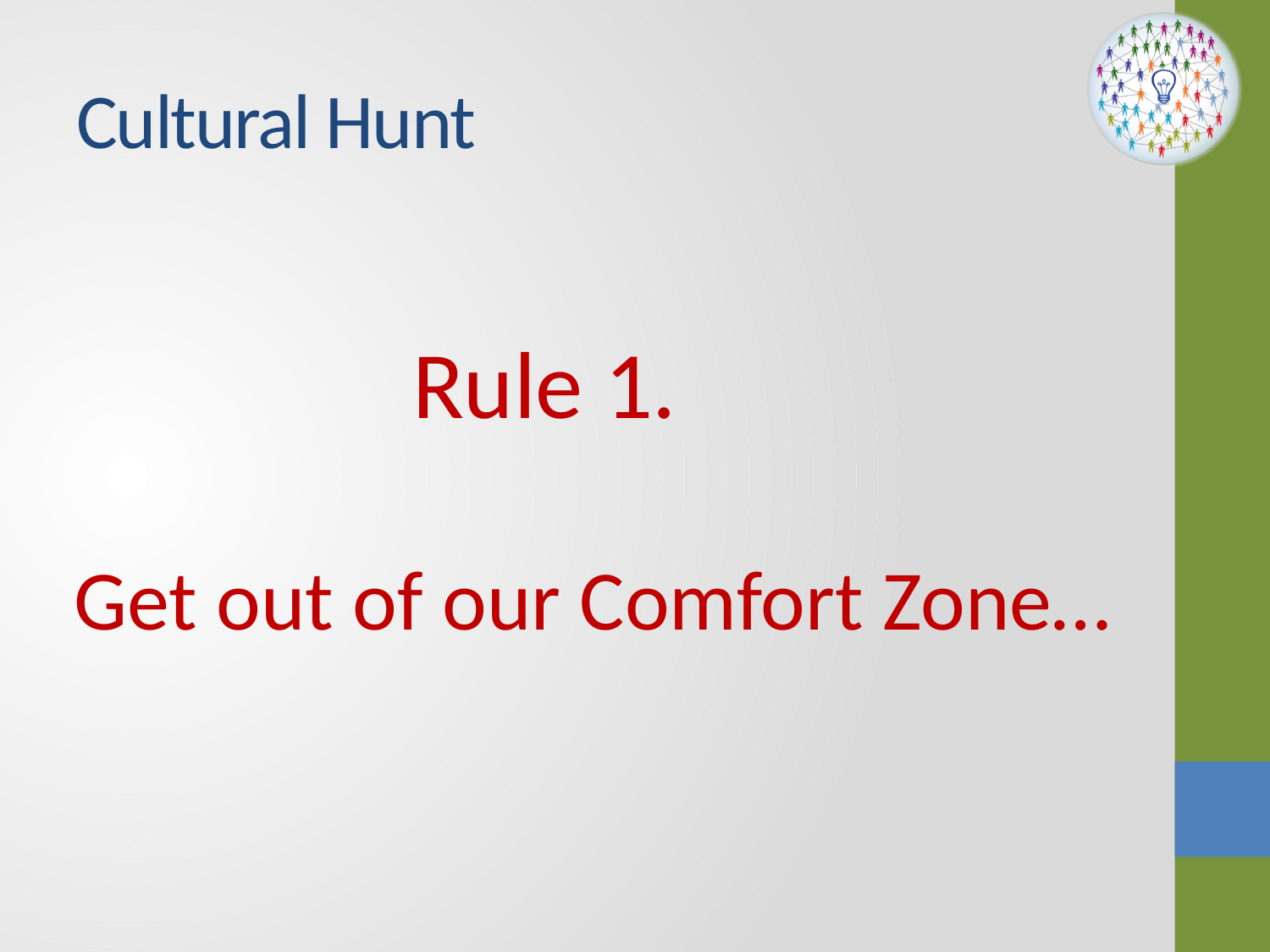

# Cultural Hunt
Rule 1.

Get out of our Comfort Zone…